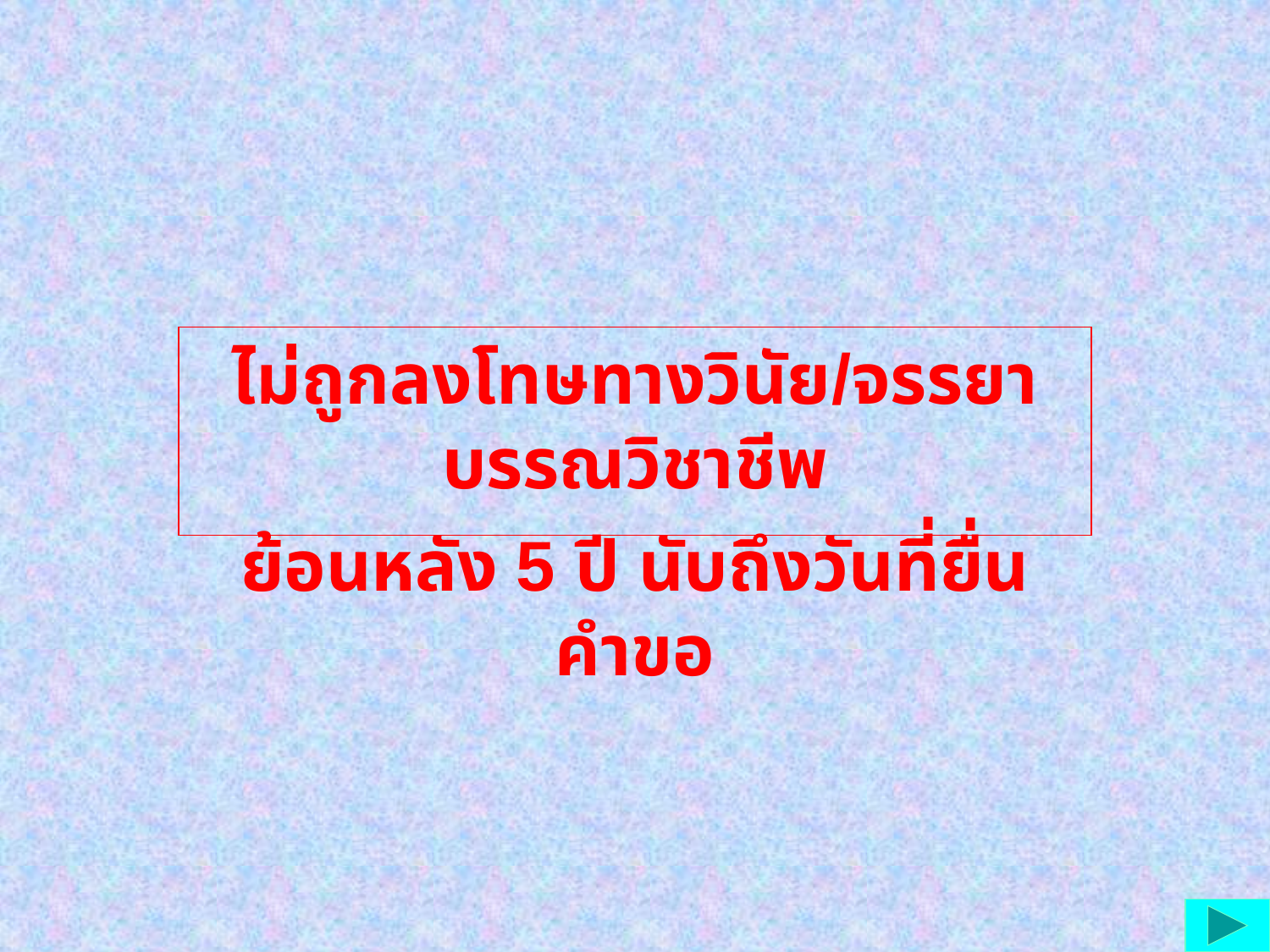

ไม่ถูกลงโทษทางวินัย/จรรยาบรรณวิชาชีพ
ย้อนหลัง 5 ปี นับถึงวันที่ยื่นคำขอ